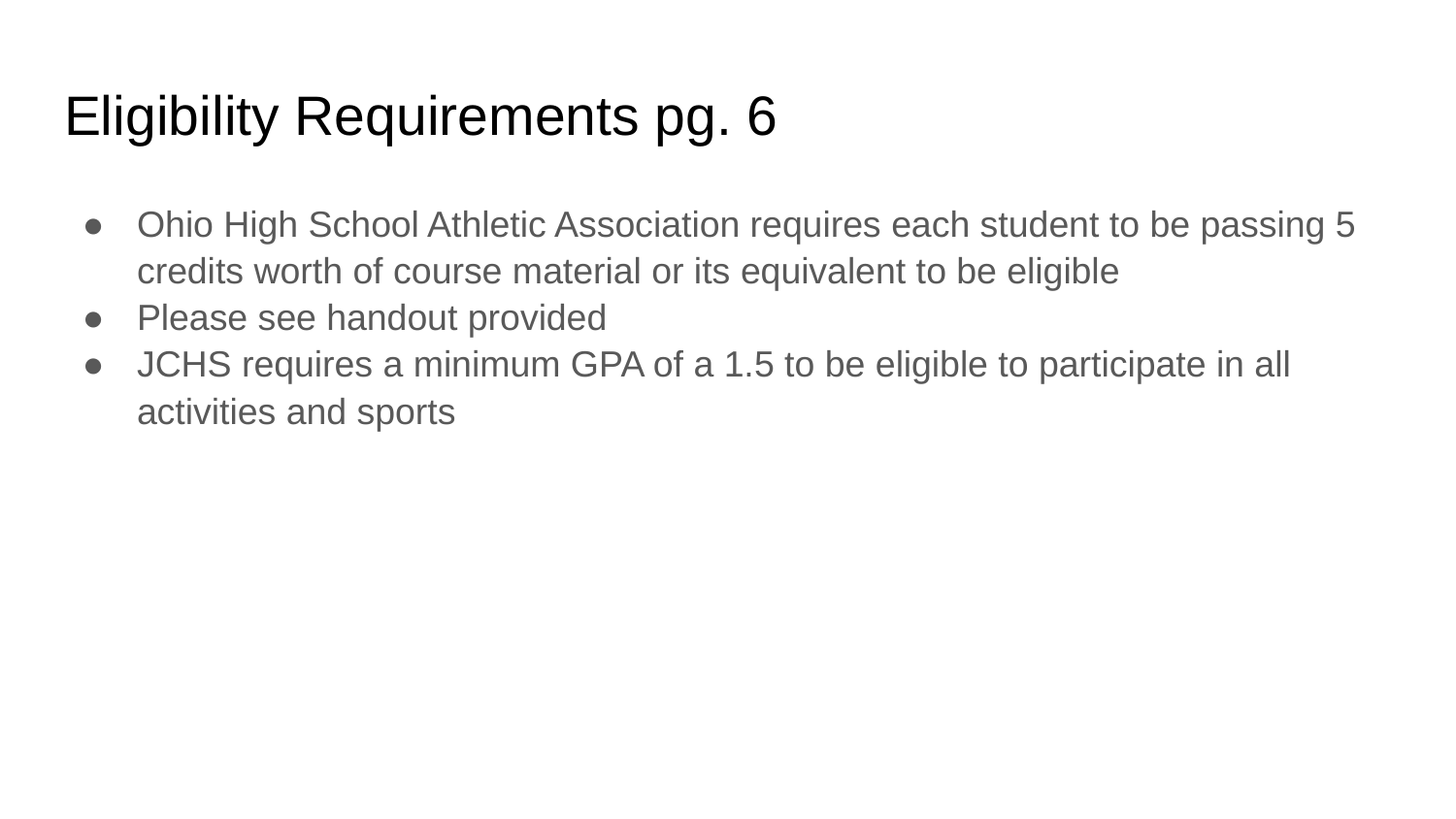

# Eligibility Requirements pg. 6
Ohio High School Athletic Association requires each student to be passing 5 credits worth of course material or its equivalent to be eligible
Please see handout provided
JCHS requires a minimum GPA of a 1.5 to be eligible to participate in all activities and sports